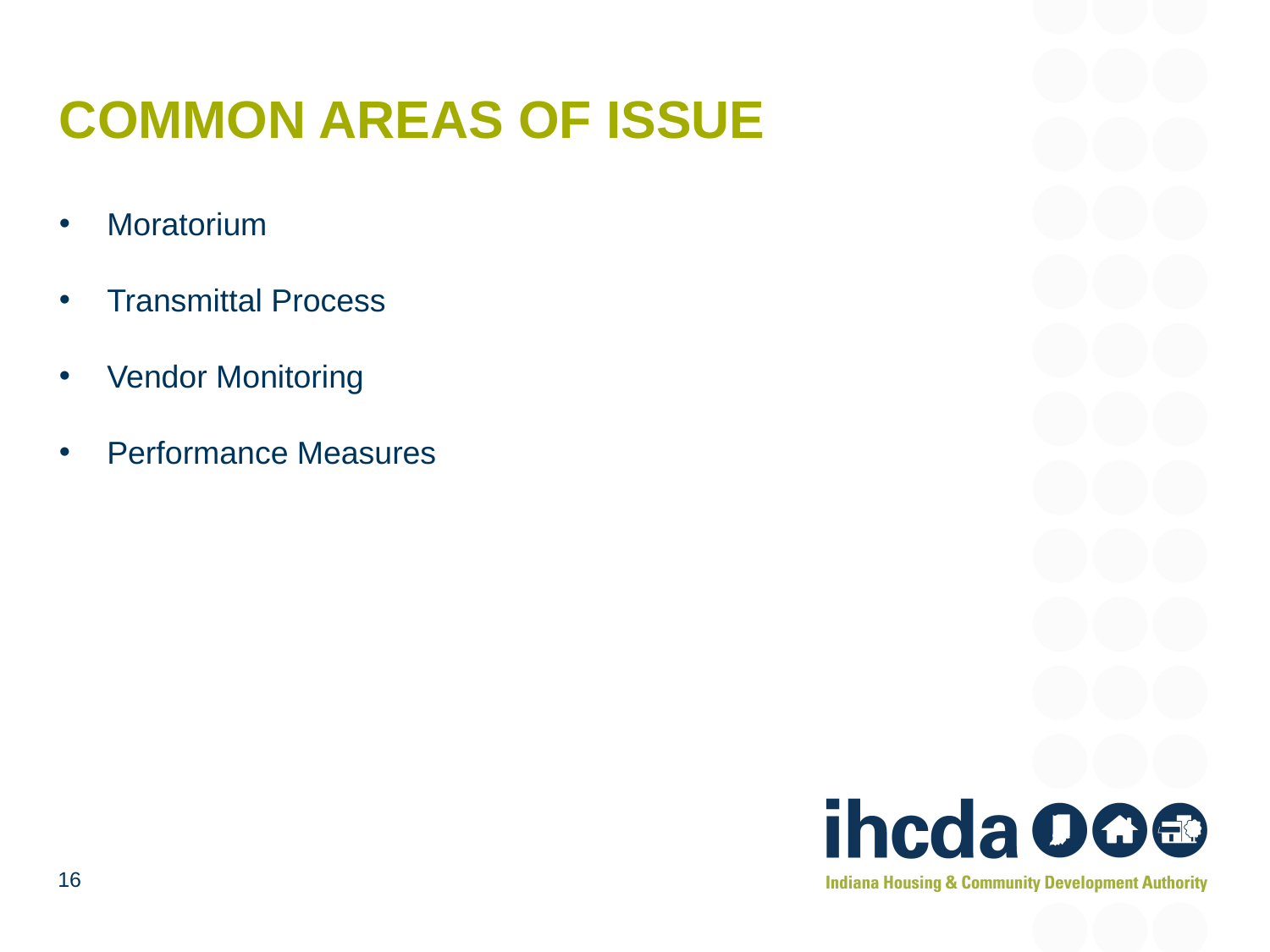

# Common Areas of Issue
Moratorium

Transmittal Process

Vendor Monitoring

Performance Measures

16